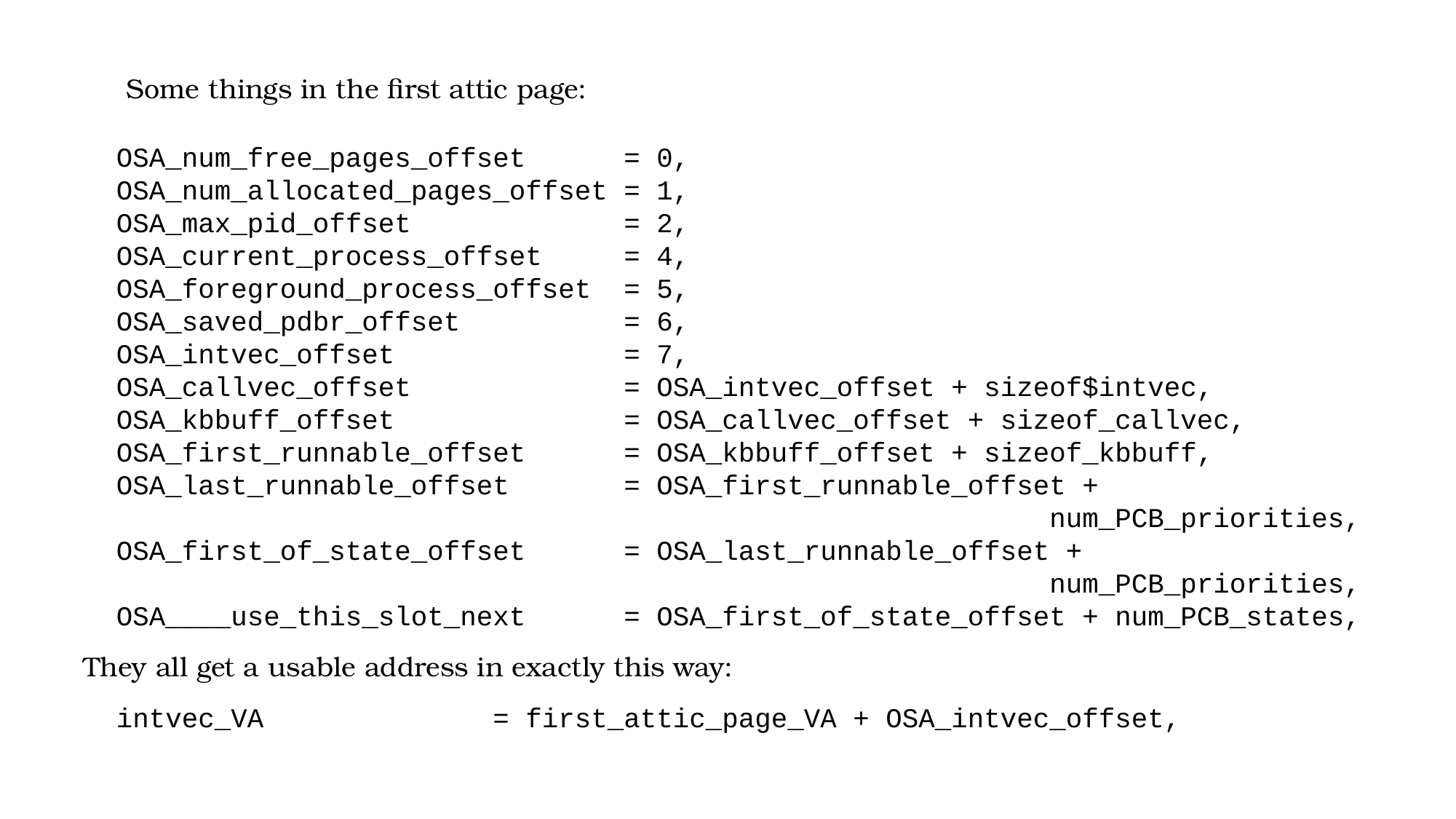

Some things in the first attic page:
  OSA_num_free_pages_offset      = 0,
  OSA_num_allocated_pages_offset = 1,
  OSA_max_pid_offset             = 2,
  OSA_current_process_offset     = 4,
  OSA_foreground_process_offset  = 5,
  OSA_saved_pdbr_offset          = 6,
  OSA_intvec_offset              = 7,
  OSA_callvec_offset             = OSA_intvec_offset + sizeof$intvec,
  OSA_kbbuff_offset              = OSA_callvec_offset + sizeof_callvec,
  OSA_first_runnable_offset      = OSA_kbbuff_offset + sizeof_kbbuff,
  OSA_last_runnable_offset       = OSA_first_runnable_offset +
                                                           num_PCB_priorities,
  OSA_first_of_state_offset      = OSA_last_runnable_offset +
                                                           num_PCB_priorities,
  OSA____use_this_slot_next      = OSA_first_of_state_offset + num_PCB_states,

They all get a usable address in exactly this way:

  intvec_VA              = first_attic_page_VA + OSA_intvec_offset,